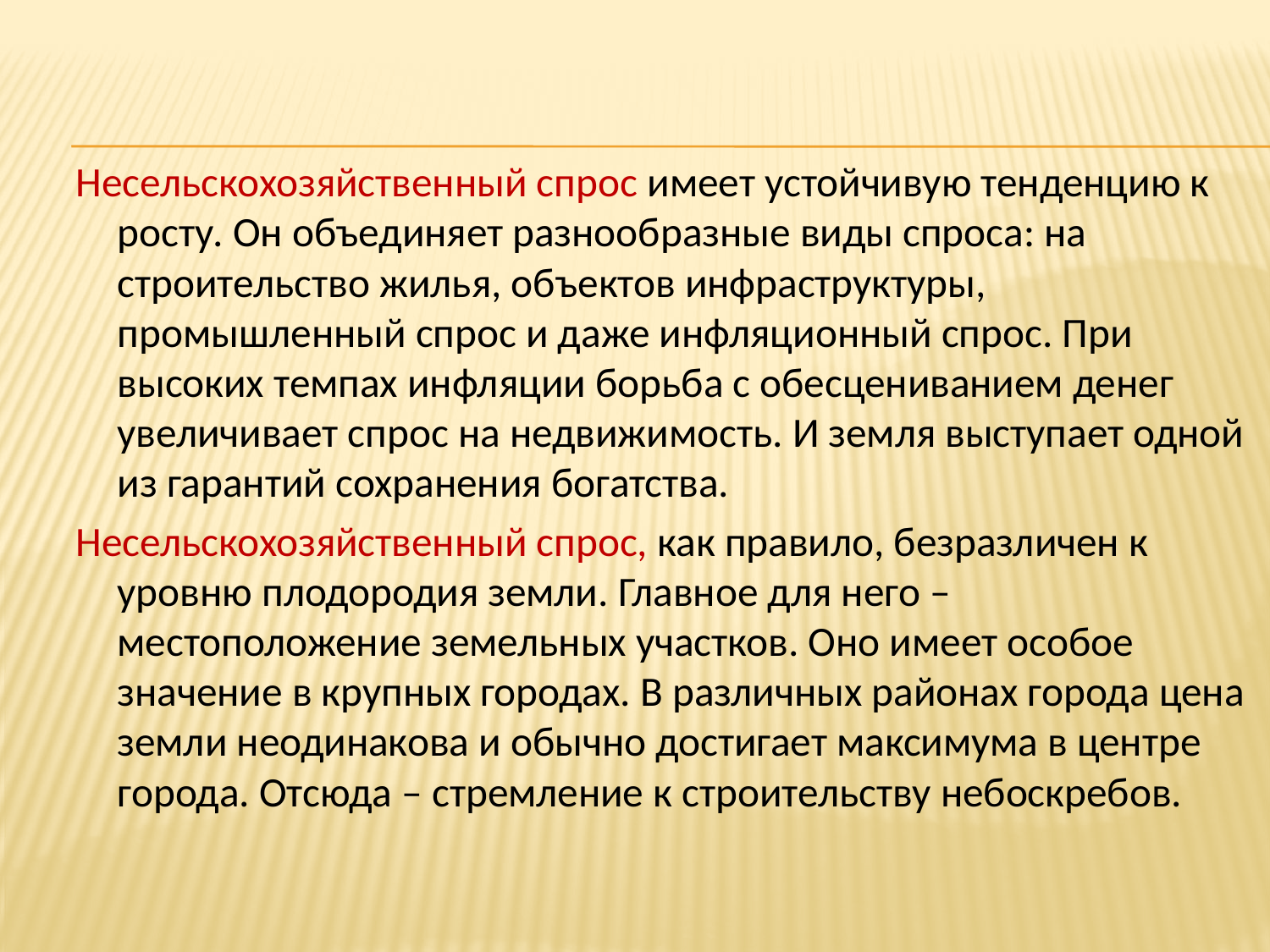

Несельскохозяйственный спрос имеет устойчивую тенденцию к росту. Он объединяет разнообразные виды спроса: на строительство жилья, объектов инфраструктуры, промышленный спрос и даже инфляционный спрос. При высоких темпах инфляции борьба с обесцениванием денег увеличивает спрос на недвижимость. И земля выступает одной из гарантий сохранения богатства.
Несельскохозяйственный спрос, как правило, безразличен к уровню плодородия земли. Главное для него – местоположение земельных участков. Оно имеет особое значение в крупных городах. В различных районах города цена земли неодинакова и обычно достигает максимума в центре города. Отсюда – стремление к строительству небоскребов.